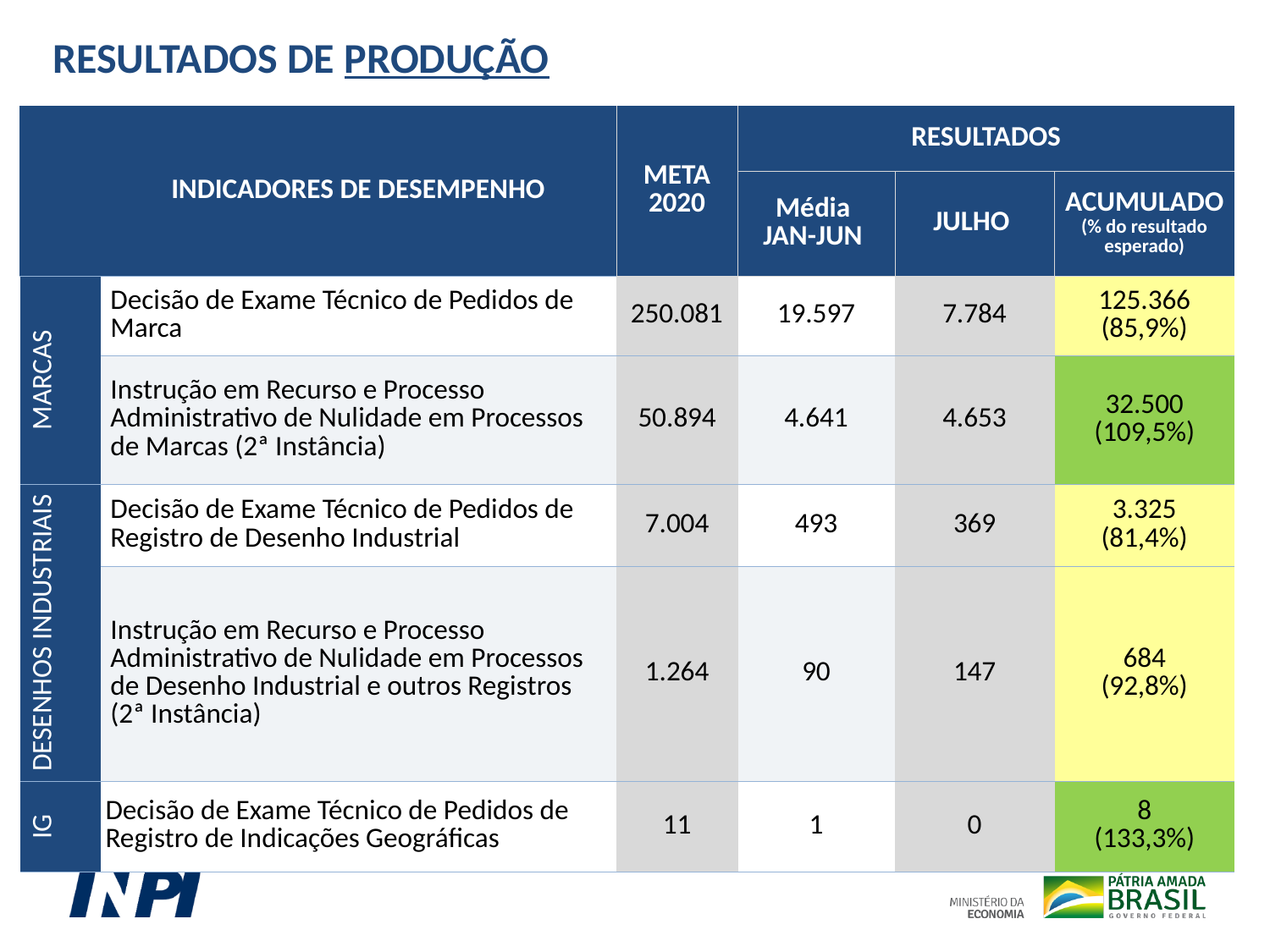

RESULTADOS DE PRODUÇÃO
|  | INDICADORES DE DESEMPENHO | META 2020 | RESULTADOS |  |  |
| --- | --- | --- | --- | --- | --- |
|  |  |  | Média JAN-JUN | JULHO | ACUMULADO (% do resultado esperado) |
| MARCAS | Decisão de Exame Técnico de Pedidos de Marca | 250.081 | 19.597 | 7.784 | 125.366 (85,9%) |
|  | Instrução em Recurso e Processo Administrativo de Nulidade em Processos de Marcas (2ª Instância) | 50.894 | 4.641 | 4.653 | 32.500 (109,5%) |
| DESENHOS INDUSTRIAIS | Decisão de Exame Técnico de Pedidos de Registro de Desenho Industrial | 7.004 | 493 | 369 | 3.325 (81,4%) |
|  | Instrução em Recurso e Processo Administrativo de Nulidade em Processos de Desenho Industrial e outros Registros (2ª Instância) | 1.264 | 90 | 147 | 684 (92,8%) |
| IG | Decisão de Exame Técnico de Pedidos de Registro de Indicações Geográficas | 11 | 1 | 0 | 8 (133,3%) |